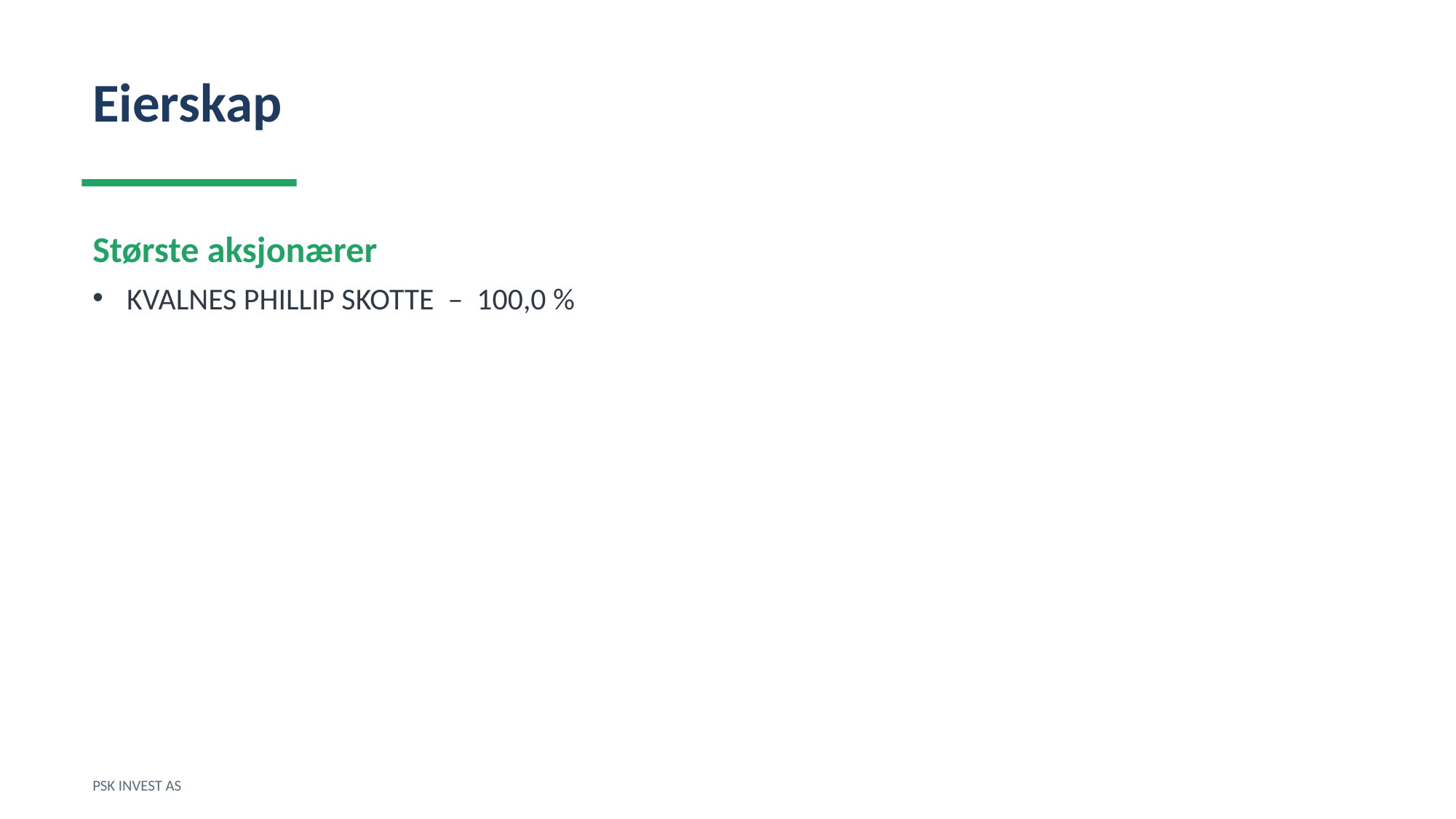

Eierskap

Største aksjonærer
KVALNES PHILLIP SKOTTE  –  100,0 %
PSK INVEST AS